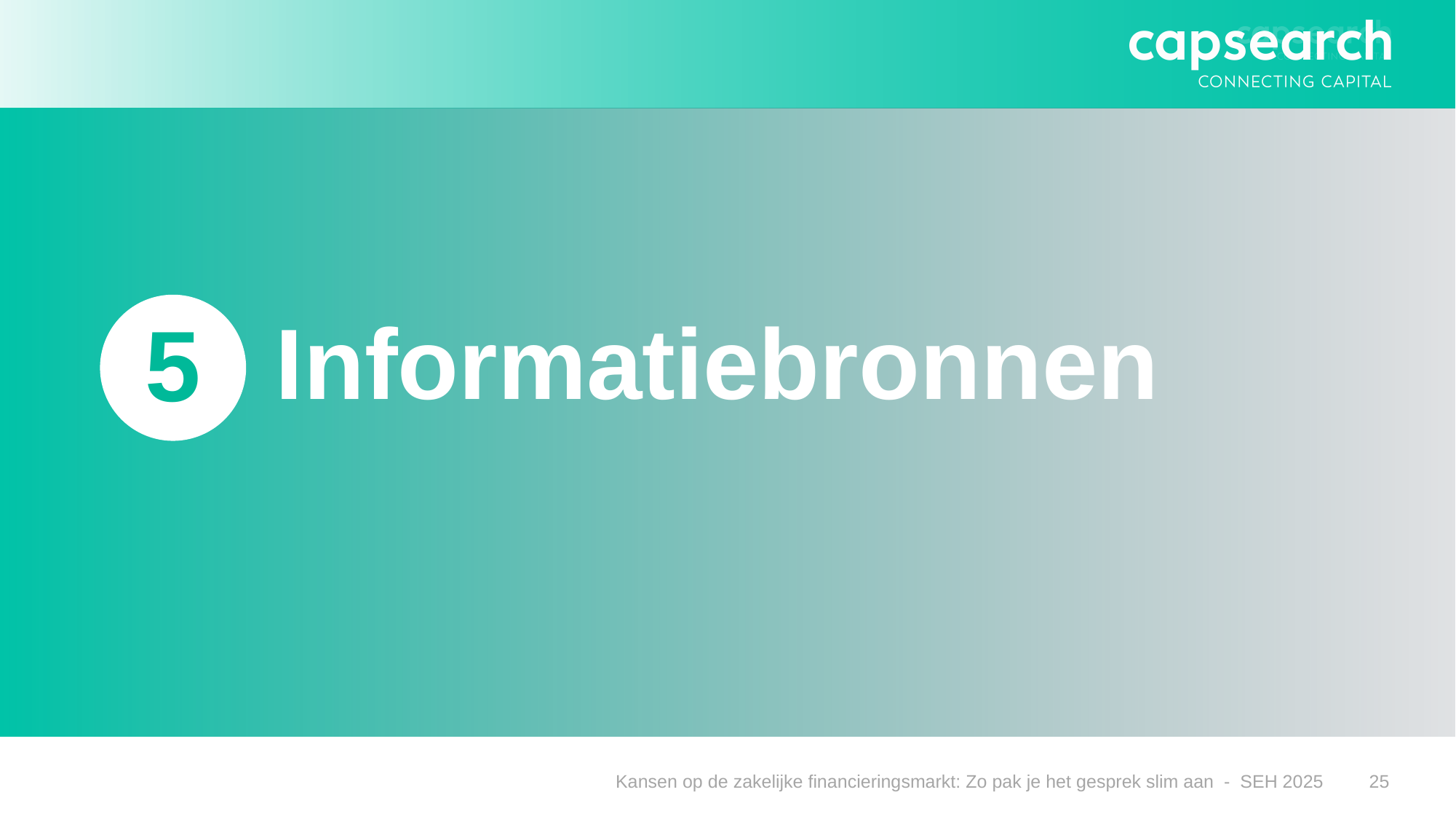

5
Informatiebronnen
Kansen op de zakelijke financieringsmarkt: Zo pak je het gesprek slim aan  -  SEH 2025
25